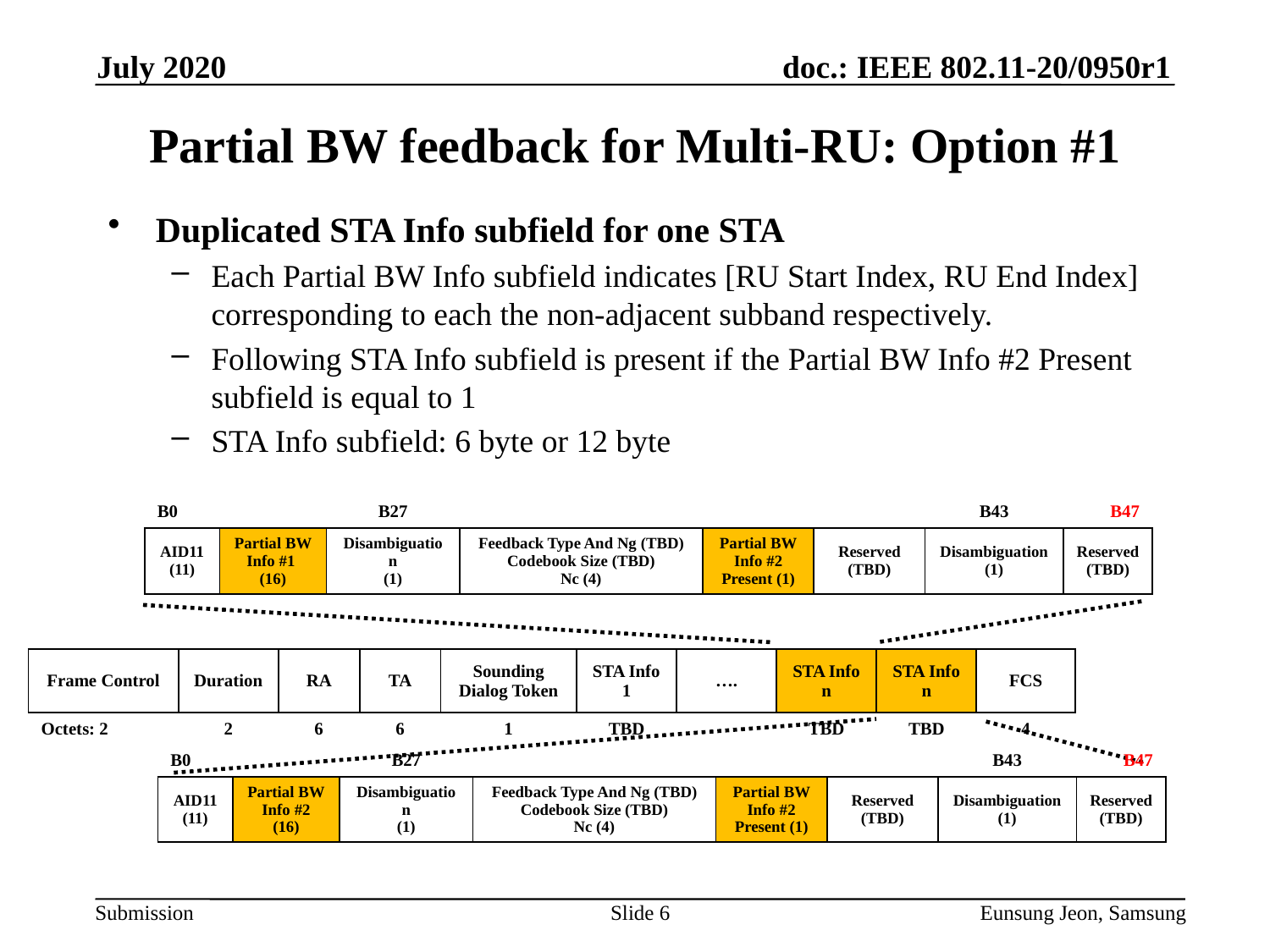

July 2020
# Partial BW feedback for Multi-RU: Option #1
Duplicated STA Info subfield for one STA
Each Partial BW Info subfield indicates [RU Start Index, RU End Index] corresponding to each the non-adjacent subband respectively.
Following STA Info subfield is present if the Partial BW Info #2 Present subfield is equal to 1
STA Info subfield: 6 byte or 12 byte

| B0 |  | B27 |  |  |  | B43 | B47 |
| --- | --- | --- | --- | --- | --- | --- | --- |
| AID11 (11) | Partial BW Info #1 (16) | Disambiguation (1) | Feedback Type And Ng (TBD) Codebook Size (TBD) Nc (4) | Partial BW Info #2 Present (1) | Reserved (TBD) | Disambiguation (1) | Reserved (TBD) |
| Frame Control | Duration | RA | TA | Sounding Dialog Token | STA Info 1 | …. | STA Info n | STA Info n | FCS |
| --- | --- | --- | --- | --- | --- | --- | --- | --- | --- |
| Octets: 2 | 2 | 6 | 6 | 1 | TBD |  | TBD | TBD | 4 |
| B0 |  | B27 |  |  |  | B43 | B47 |
| --- | --- | --- | --- | --- | --- | --- | --- |
| AID11 (11) | Partial BW Info #2 (16) | Disambiguation (1) | Feedback Type And Ng (TBD) Codebook Size (TBD) Nc (4) | Partial BW Info #2 Present (1) | Reserved (TBD) | Disambiguation (1) | Reserved (TBD) |
Slide 6
Eunsung Jeon, Samsung